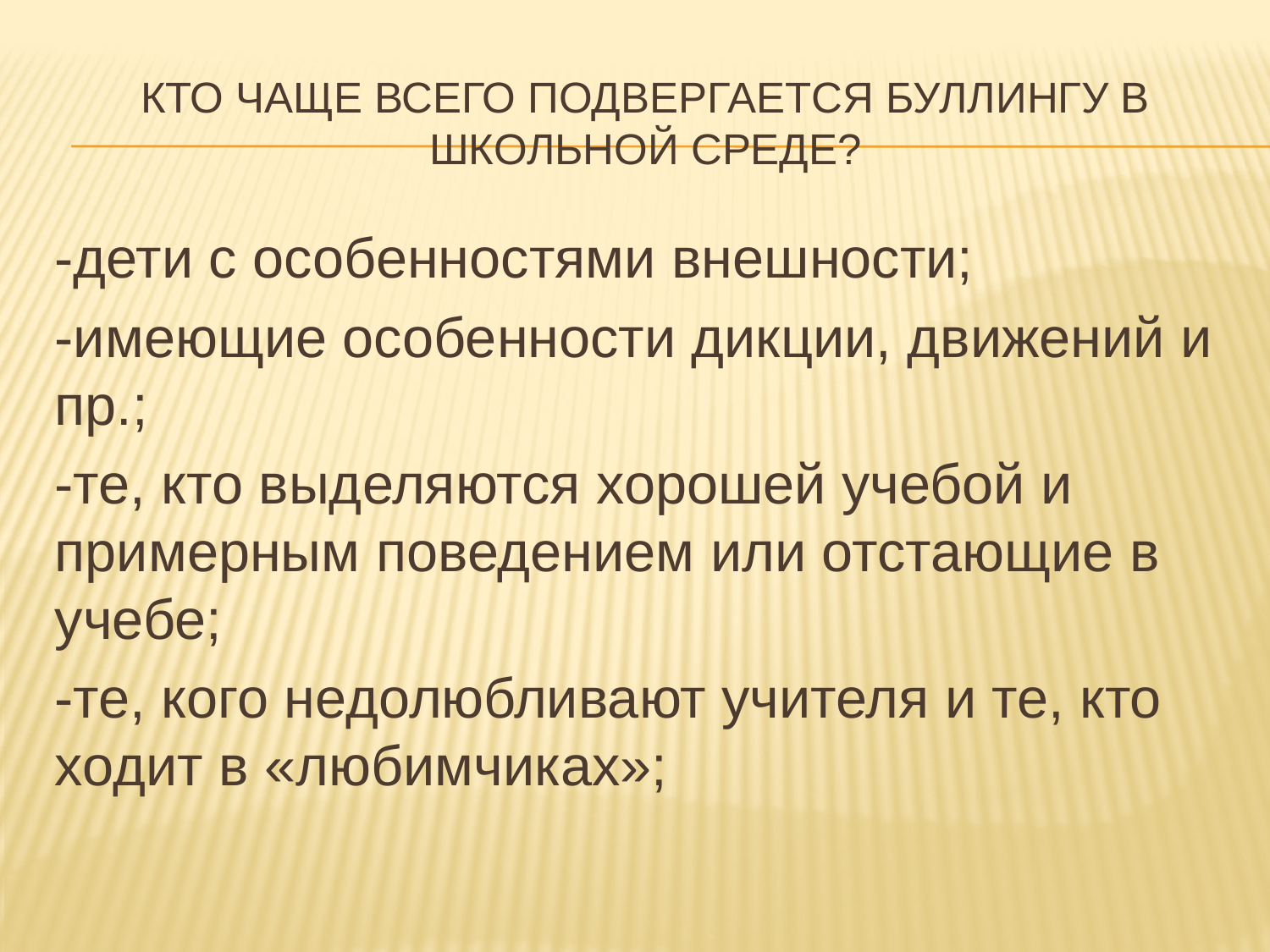

# Кто чаще всего подвергается буллингу в школьной среде?
-дети с особенностями внешности;
-имеющие особенности дикции, движений и пр.;
-те, кто выделяются хорошей учебой и примерным поведением или отстающие в учебе;
-те, кого недолюбливают учителя и те, кто ходит в «любимчиках»;